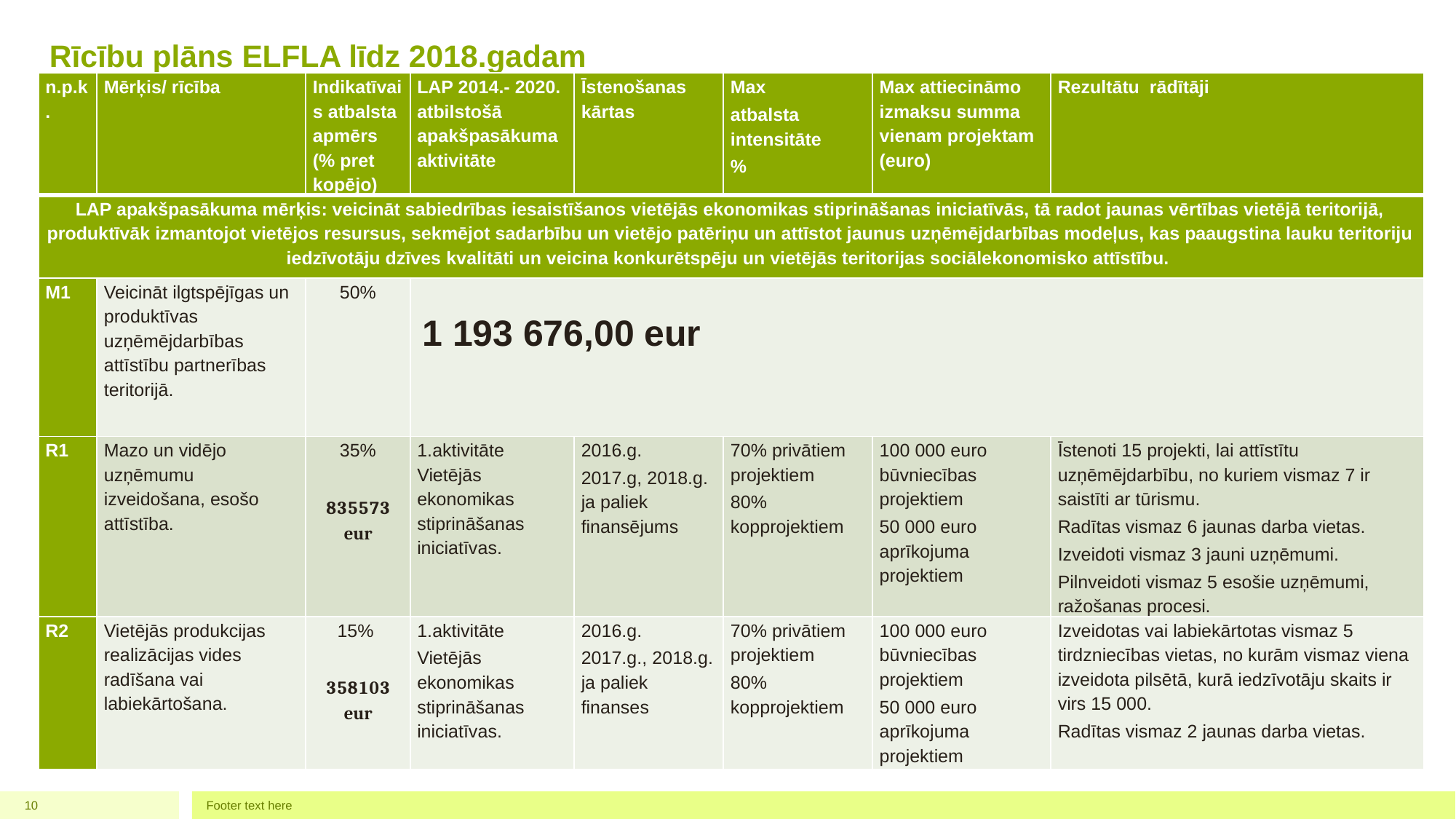

# Rīcību plāns ELFLA līdz 2018.gadam
| n.p.k. | Mērķis/ rīcība | Indikatīvais atbalsta apmērs (% pret kopējo) | LAP 2014.- 2020. atbilstošā apakšpasākuma aktivitāte | Īstenošanas kārtas | Max atbalsta intensitāte % | Max attiecināmo izmaksu summa vienam projektam (euro) | Rezultātu rādītāji |
| --- | --- | --- | --- | --- | --- | --- | --- |
| LAP apakšpasākuma mērķis: veicināt sabiedrības iesaistīšanos vietējās ekonomikas stiprināšanas iniciatīvās, tā radot jaunas vērtības vietējā teritorijā, produktīvāk izmantojot vietējos resursus, sekmējot sadarbību un vietējo patēriņu un attīstot jaunus uzņēmējdarbības modeļus, kas paaugstina lauku teritoriju iedzīvotāju dzīves kvalitāti un veicina konkurētspēju un vietējās teritorijas sociālekonomisko attīstību. |  |  |  |  |  |  |  |
| M1 | Veicināt ilgtspējīgas un produktīvas uzņēmējdarbības attīstību partnerības teritorijā. | 50% | 1 193 676,00 eur |  |  |  |  |
| R1 | Mazo un vidējo uzņēmumu izveidošana, esošo attīstība. | 35% 835573 eur | 1.aktivitāte Vietējās ekonomikas stiprināšanas iniciatīvas. | 2016.g. 2017.g, 2018.g. ja paliek finansējums | 70% privātiem projektiem 80% kopprojektiem | 100 000 euro būvniecības projektiem 50 000 euro aprīkojuma projektiem | Īstenoti 15 projekti, lai attīstītu uzņēmējdarbību, no kuriem vismaz 7 ir saistīti ar tūrismu. Radītas vismaz 6 jaunas darba vietas. Izveidoti vismaz 3 jauni uzņēmumi. Pilnveidoti vismaz 5 esošie uzņēmumi, ražošanas procesi. |
| R2 | Vietējās produkcijas realizācijas vides radīšana vai labiekārtošana. | 15% 358103 eur | 1.aktivitāte Vietējās ekonomikas stiprināšanas iniciatīvas. | 2016.g. 2017.g., 2018.g. ja paliek finanses | 70% privātiem projektiem 80% kopprojektiem | 100 000 euro būvniecības projektiem 50 000 euro aprīkojuma projektiem | Izveidotas vai labiekārtotas vismaz 5 tirdzniecības vietas, no kurām vismaz viena izveidota pilsētā, kurā iedzīvotāju skaits ir virs 15 000. Radītas vismaz 2 jaunas darba vietas. |
10

Footer text here